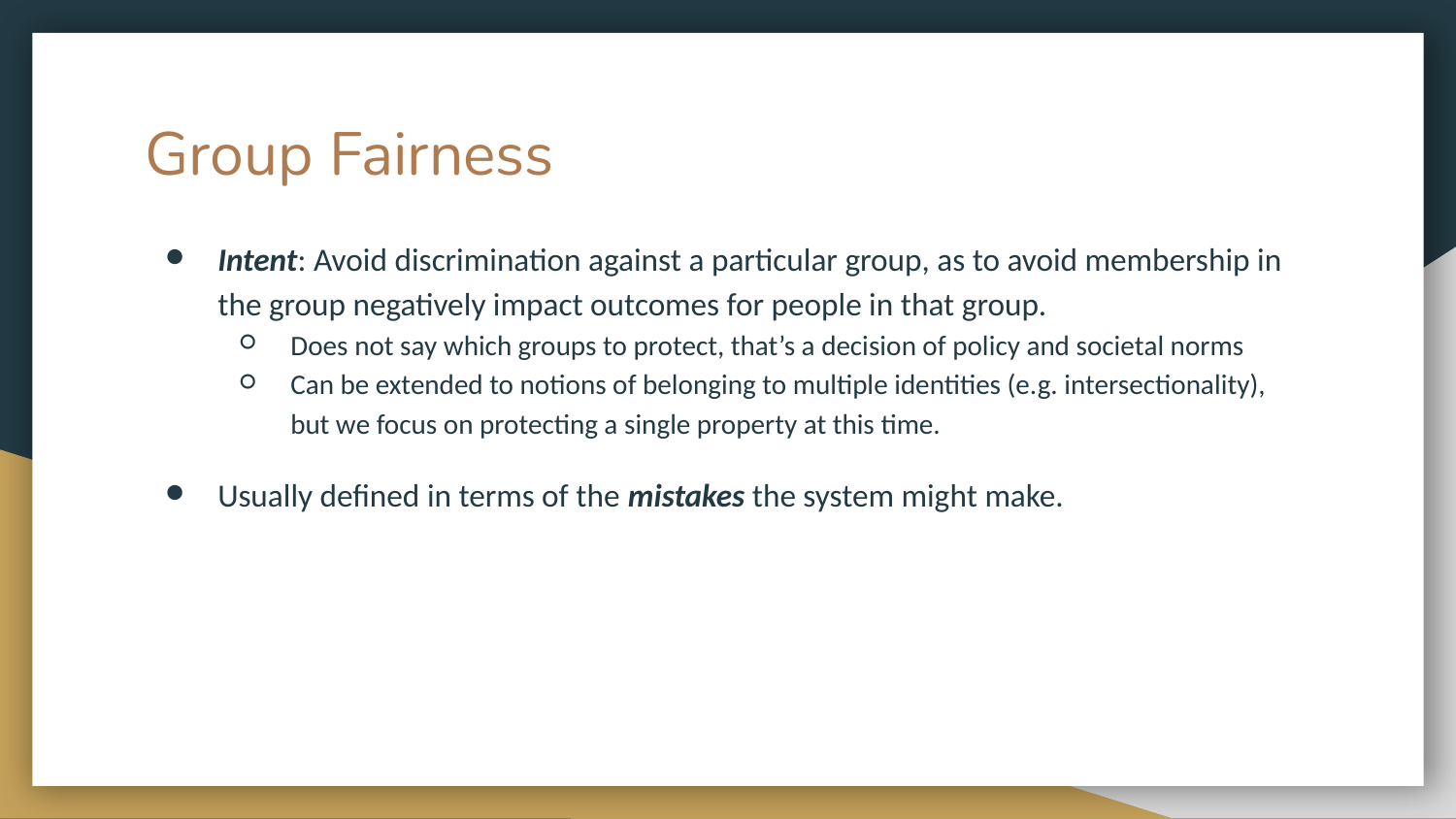

# Group Fairness
Intent: Avoid discrimination against a particular group, as to avoid membership in the group negatively impact outcomes for people in that group.
Does not say which groups to protect, that’s a decision of policy and societal norms
Can be extended to notions of belonging to multiple identities (e.g. intersectionality), but we focus on protecting a single property at this time.
Usually defined in terms of the mistakes the system might make.